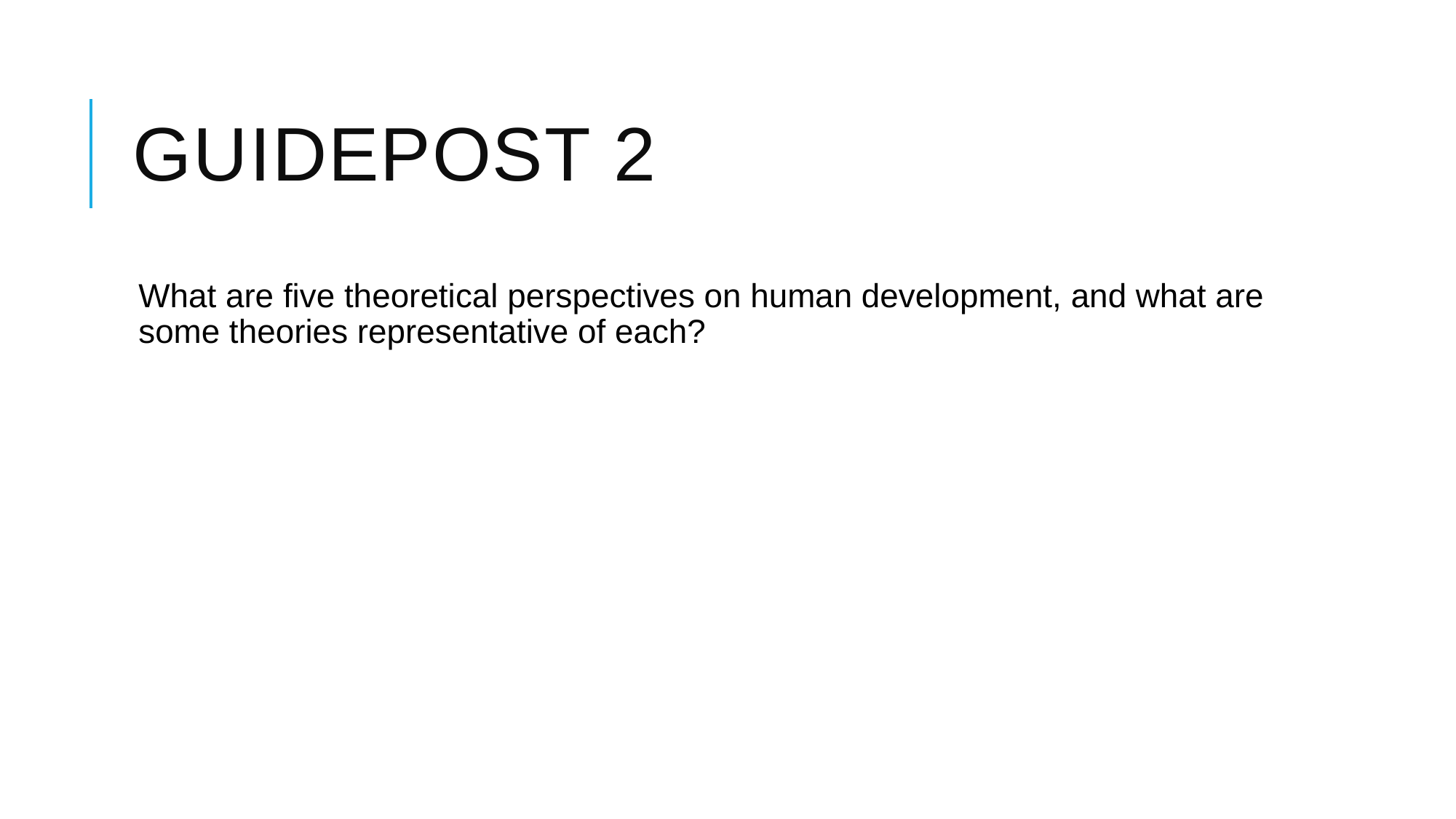

# Guidepost 2
What are five theoretical perspectives on human development, and what are some theories representative of each?